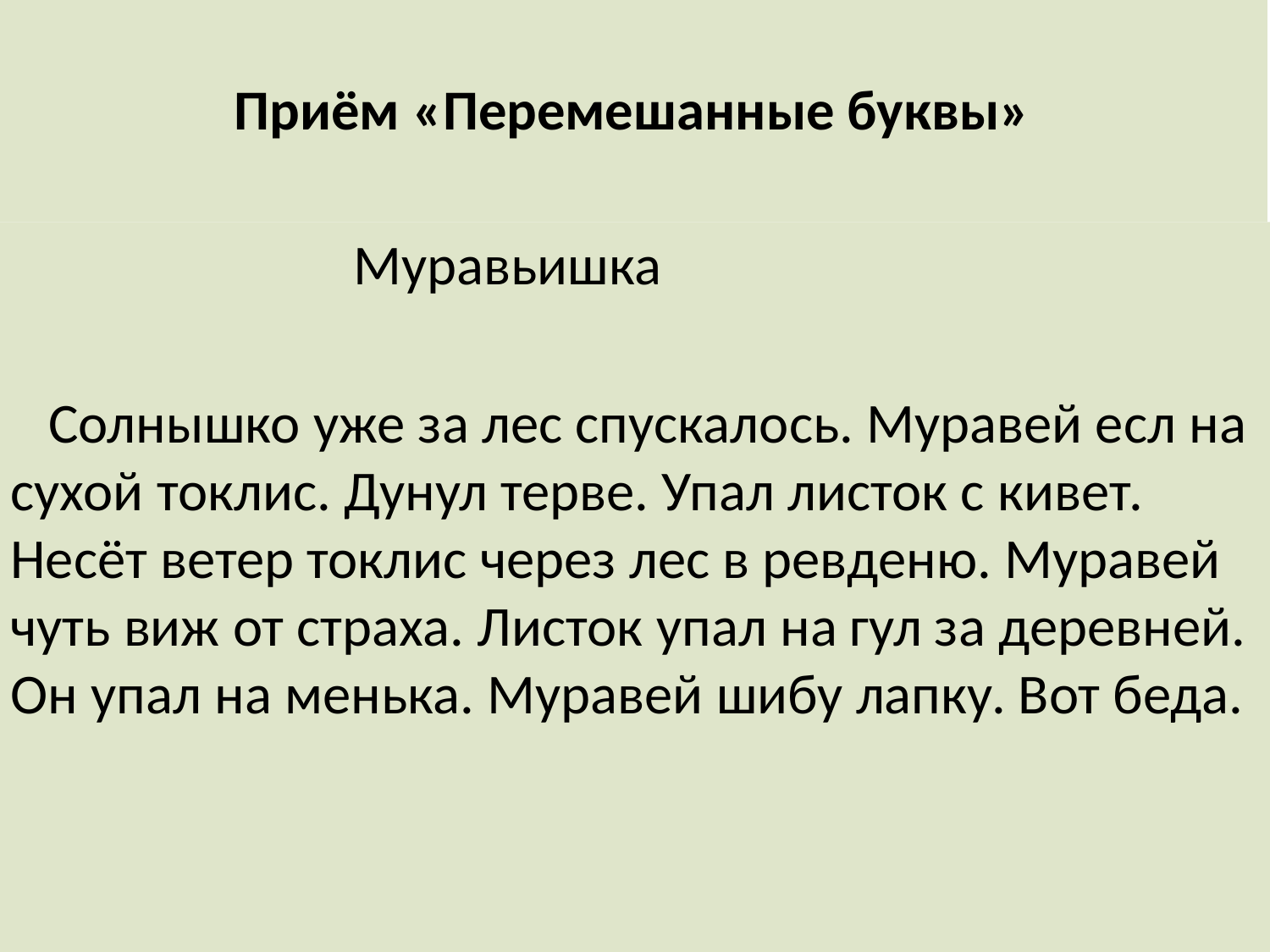

# Приём «Перемешанные буквы»
                           Муравьишка

   Солнышко уже за лес спускалось. Муравей есл на сухой токлис. Дунул терве. Упал листок с кивет. Несёт ветер токлис через лес в ревденю. Муравей чуть виж от страха. Листок упал на гул за деревней. Он упал на менька. Муравей шибу лапку. Вот беда.